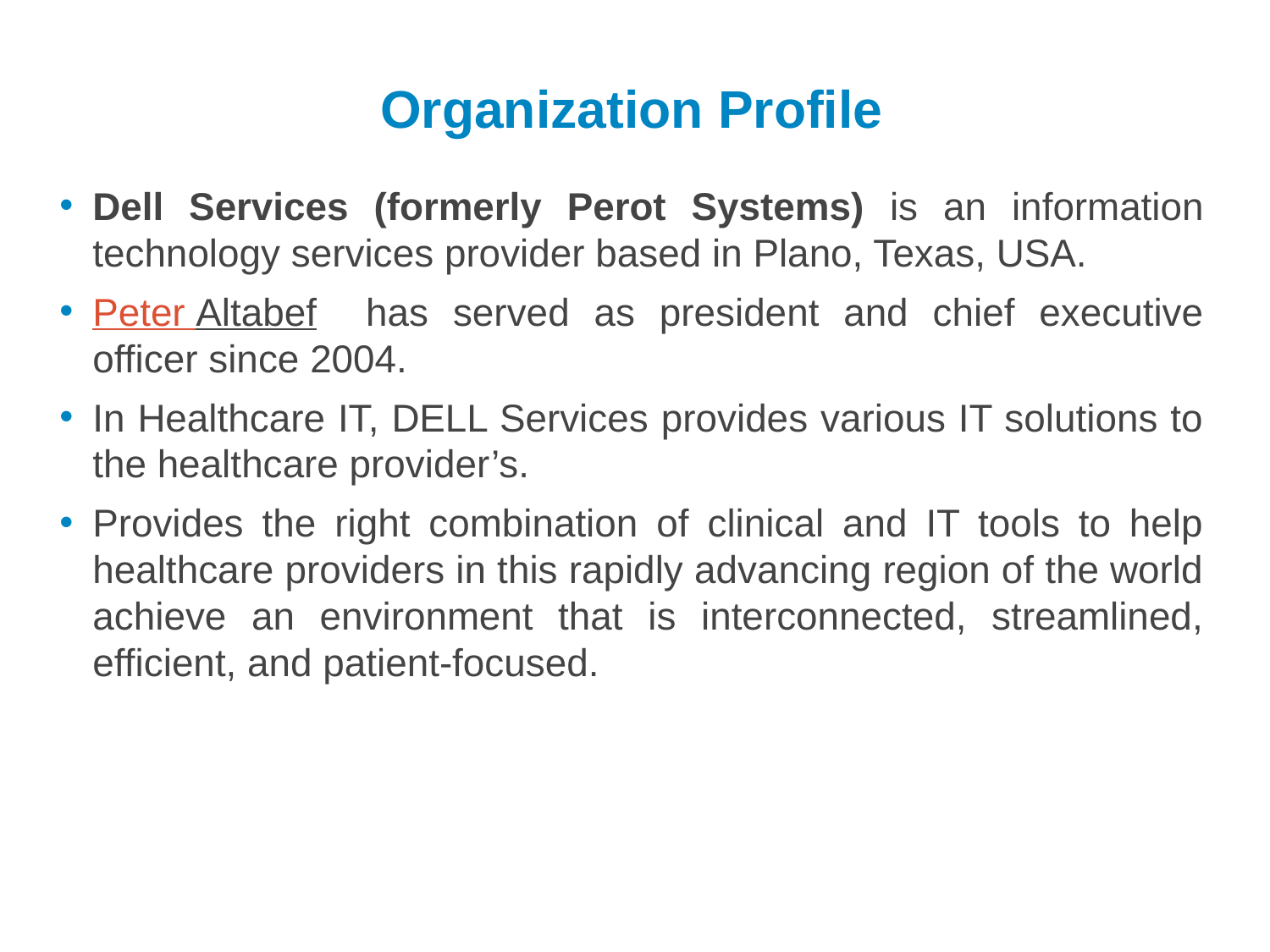

# Organization Profile
Dell Services (formerly Perot Systems) is an information technology services provider based in Plano, Texas, USA.
Peter Altabef  has served as president and chief executive officer since 2004.
In Healthcare IT, DELL Services provides various IT solutions to the healthcare provider’s.
Provides the right combination of clinical and IT tools to help healthcare providers in this rapidly advancing region of the world achieve an environment that is interconnected, streamlined, efficient, and patient-focused.